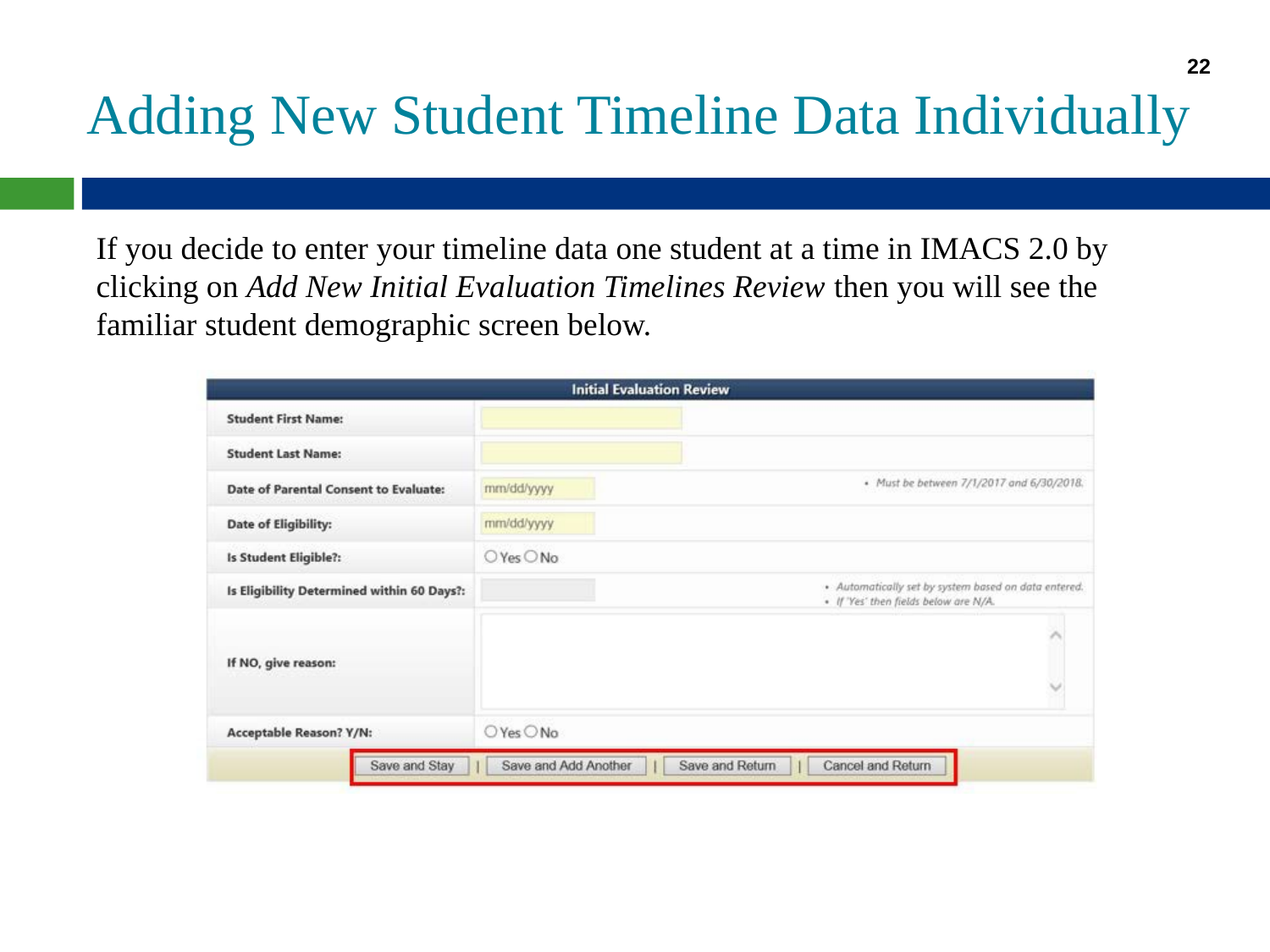

22
# Adding New Student Timeline Data Individually
If you decide to enter your timeline data one student at a time in IMACS 2.0 by clicking on Add New Initial Evaluation Timelines Review then you will see the familiar student demographic screen below.